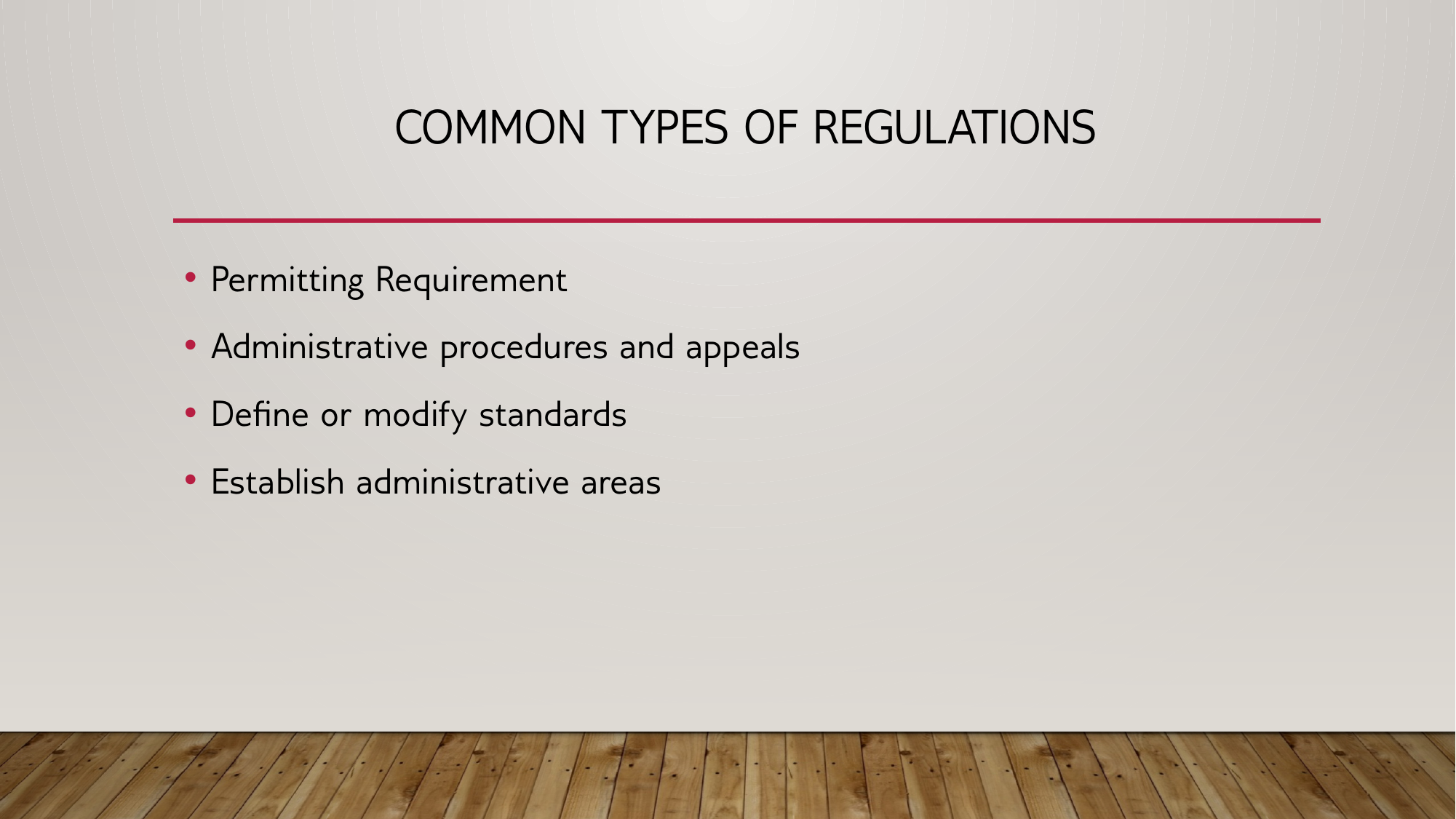

# Common types of regulations
Permitting Requirement
Administrative procedures and appeals
Define or modify standards
Establish administrative areas